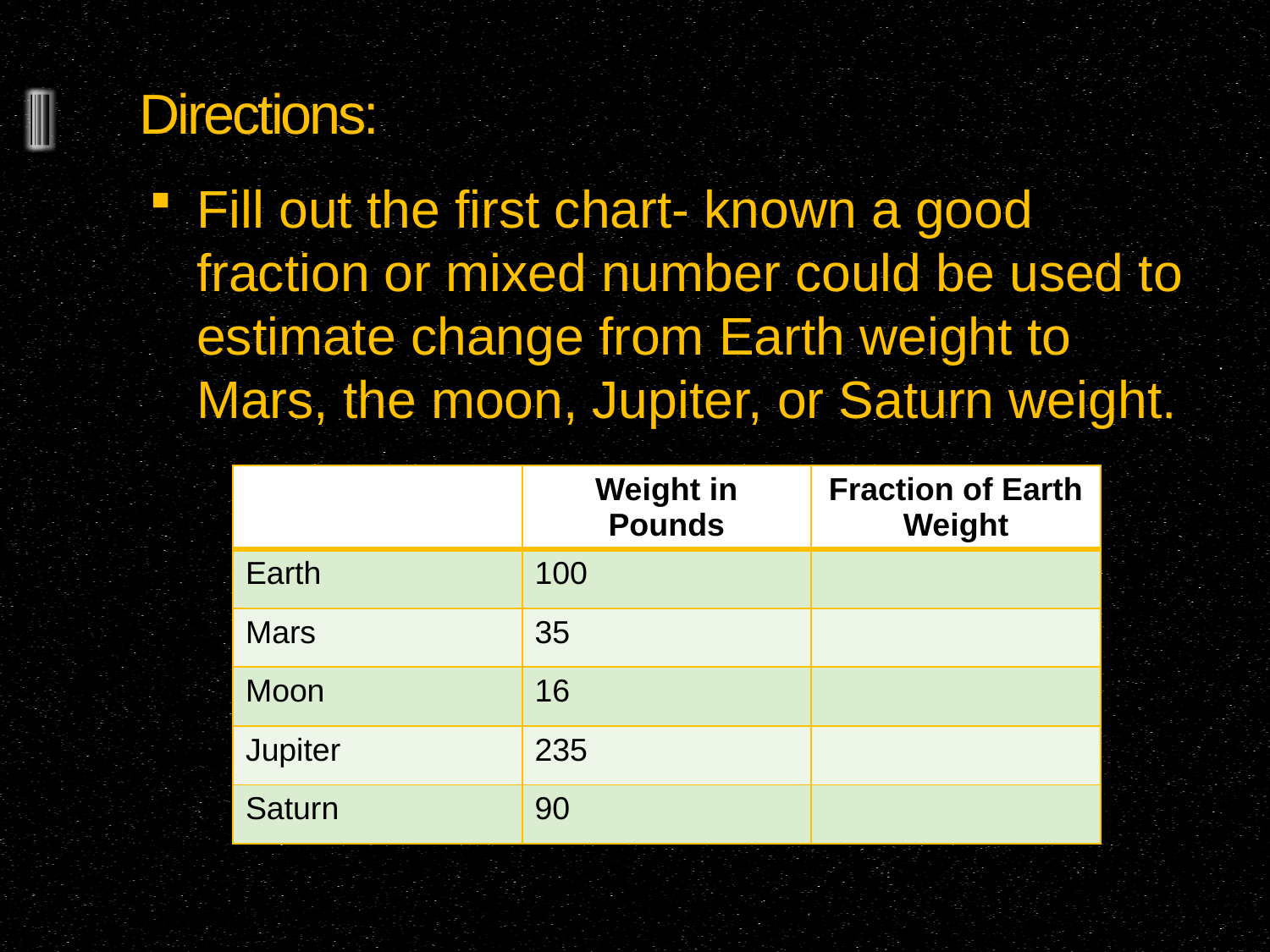

# Directions:
Fill out the first chart- known a good fraction or mixed number could be used to estimate change from Earth weight to Mars, the moon, Jupiter, or Saturn weight.

|  | Weight in Pounds | Fraction of Earth Weight |
| --- | --- | --- |
| Earth | 100 |  |
| Mars | 35 |  |
| Moon | 16 |  |
| Jupiter | 235 |  |
| Saturn | 90 |  |